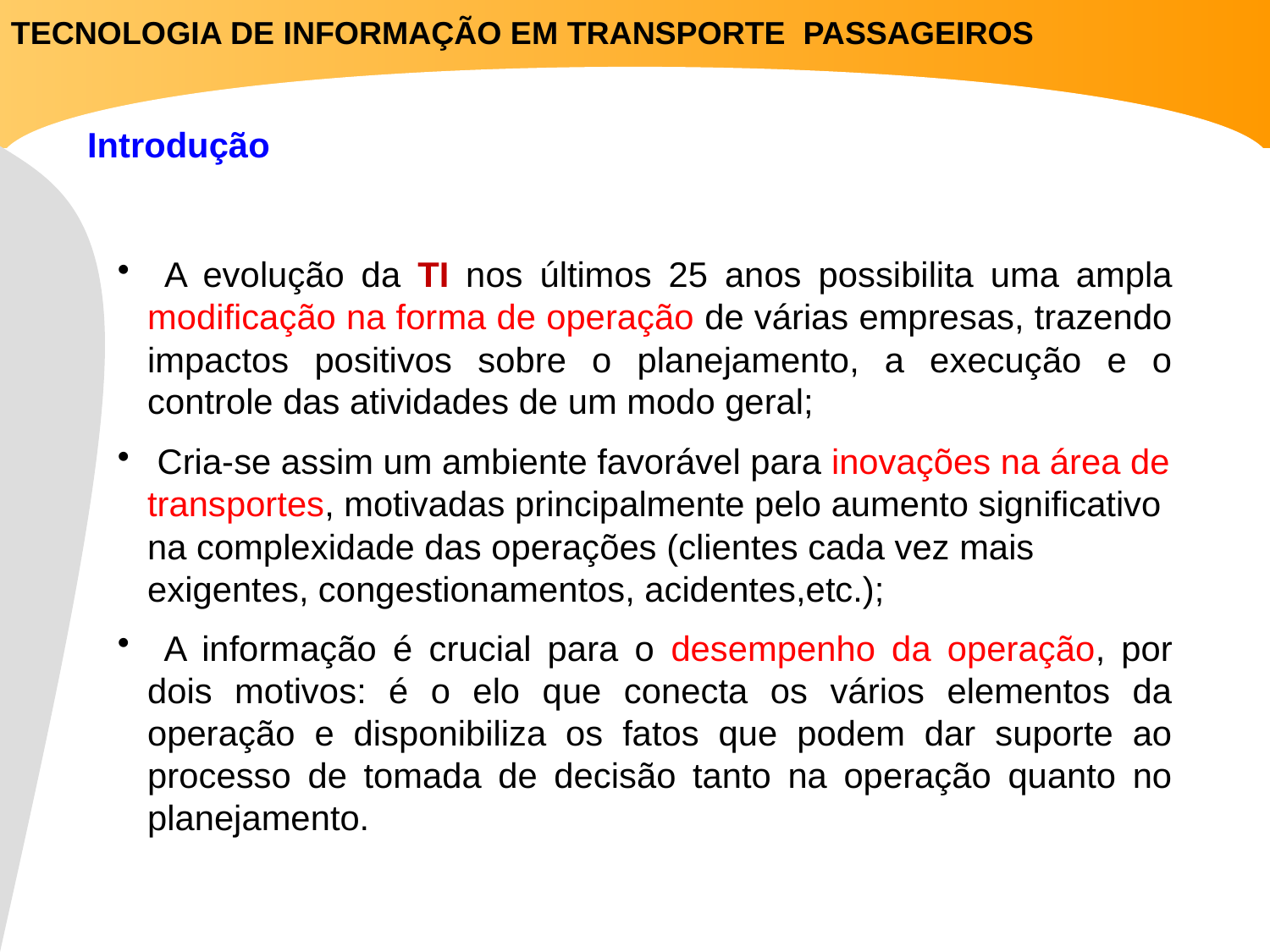

TECNOLOGIA DE INFORMAÇÃO EM TRANSPORTE  PASSAGEIROS
Introdução
 A evolução da TI nos últimos 25 anos possibilita uma ampla modificação na forma de operação de várias empresas, trazendo impactos positivos sobre o planejamento, a execução e o controle das atividades de um modo geral;
 Cria-se assim um ambiente favorável para inovações na área de transportes, motivadas principalmente pelo aumento significativo na complexidade das operações (clientes cada vez mais exigentes, congestionamentos, acidentes,etc.);
 A informação é crucial para o desempenho da operação, por dois motivos: é o elo que conecta os vários elementos da operação e disponibiliza os fatos que podem dar suporte ao processo de tomada de decisão tanto na operação quanto no planejamento.